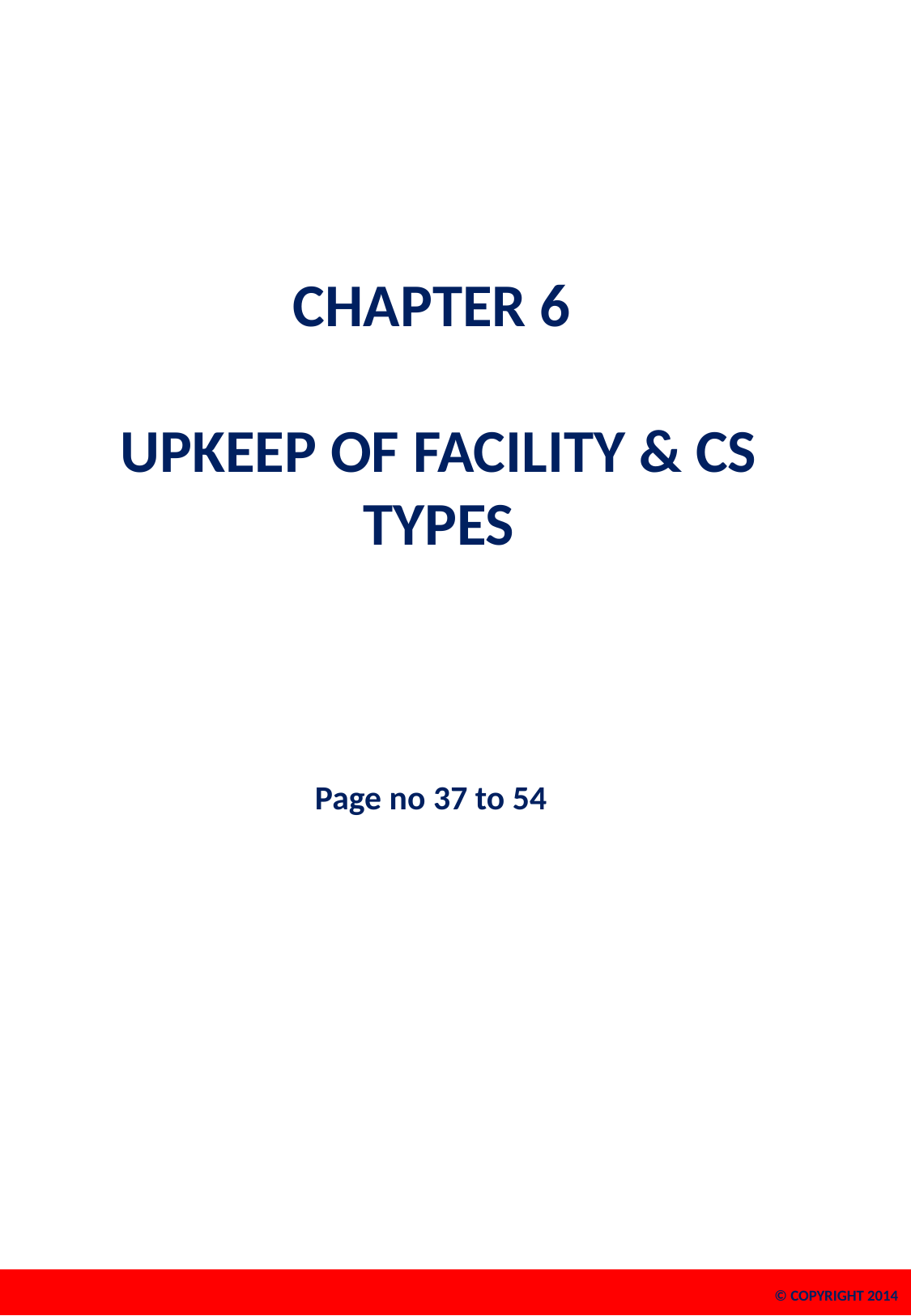

# CHAPTER 6 UPKEEP OF FACILITY & CS TYPES Page no 37 to 54